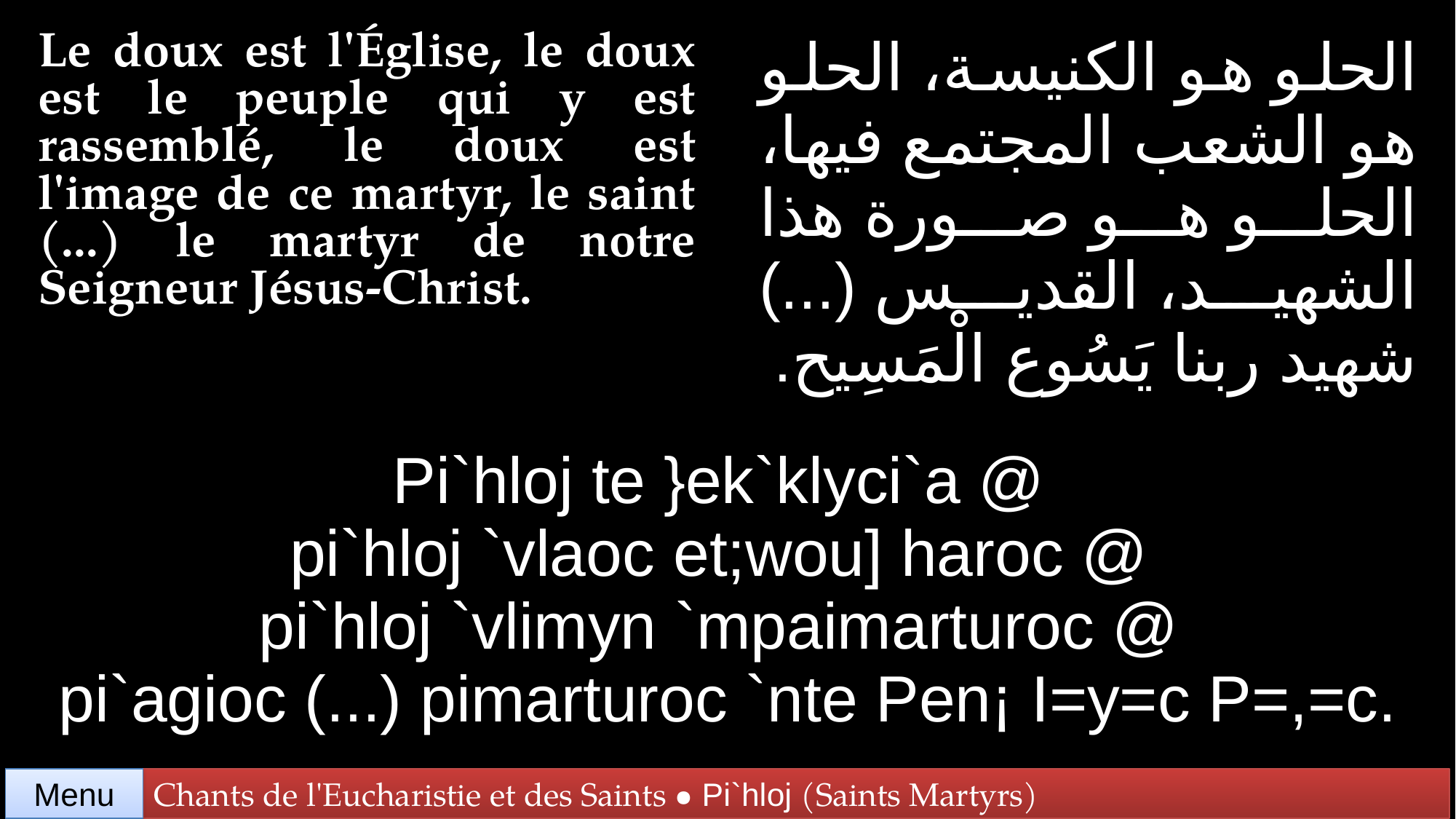

| Le doux est l'Église, le doux est le peuple qui y est rassemblé, le doux est l'image de ce martyr, le saint (...) le martyr de notre Seigneur Jésus-Christ. |  | الحلو هو الكنيسة، الحلو هو الشعب المجتمع فيها، الحلو هو صورة هذا الشهيد، القديس (...) شهيد ربنا يَسُوع الْمَسِيح. |
| --- | --- | --- |
|  |  |  |
| Pi`hloj te }ek`klyci`a @ pi`hloj `vlaoc et;wou] haroc @ pi`hloj `vlimyn `mpaimarturoc @ pi`agioc (...) pimarturoc `nte Pen¡ I=y=c P=,=c. |  |  |
Chants de l'Eucharistie et des Saints • Pi`hloj (Saints Martyrs)
Menu